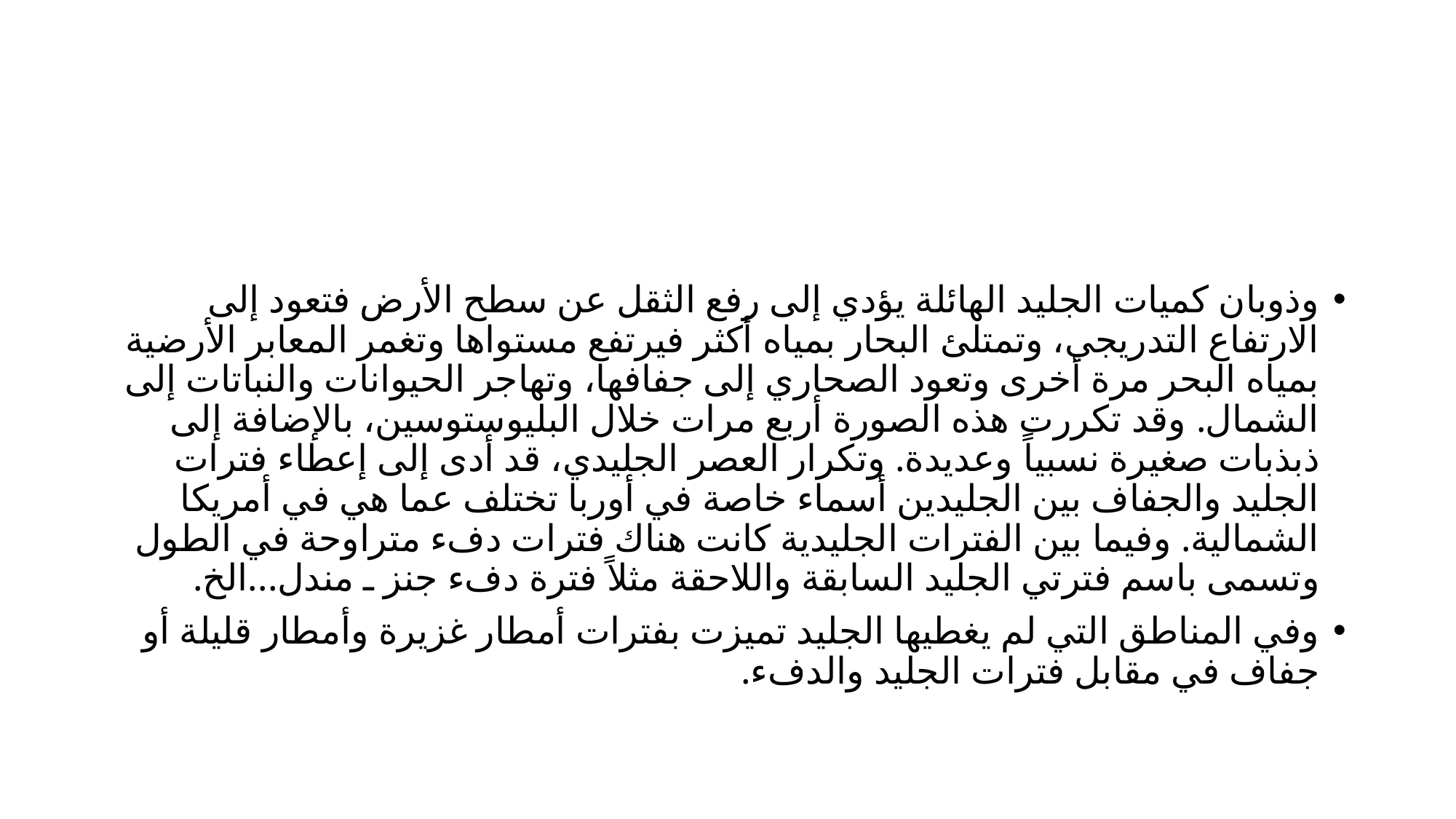

وذوبان كميات الجليد الهائلة يؤدي إلى رفع الثقل عن سطح الأرض فتعود إلى الارتفاع التدريجي، وتمتلئ البحار بمياه أكثر فيرتفع مستواها وتغمر المعابر الأرضية بمياه البحر مرة أخرى وتعود الصحاري إلى جفافها، وتهاجر الحيوانات والنباتات إلى الشمال. وقد تكررت هذه الصورة أربع مرات خلال البليوستوسين، بالإضافة إلى ذبذبات صغيرة نسبياً وعديدة. وتكرار العصر الجليدي، قد أدى إلى إعطاء فترات الجليد والجفاف بين الجليدين أسماء خاصة في أوربا تختلف عما هي في أمريكا الشمالية. وفيما بين الفترات الجليدية كانت هناك فترات دفء متراوحة في الطول وتسمى باسم فترتي الجليد السابقة واللاحقة مثلاً فترة دفء جنز ـ مندل...الخ.
وفي المناطق التي لم يغطيها الجليد تميزت بفترات أمطار غزيرة وأمطار قليلة أو جفاف في مقابل فترات الجليد والدفء.